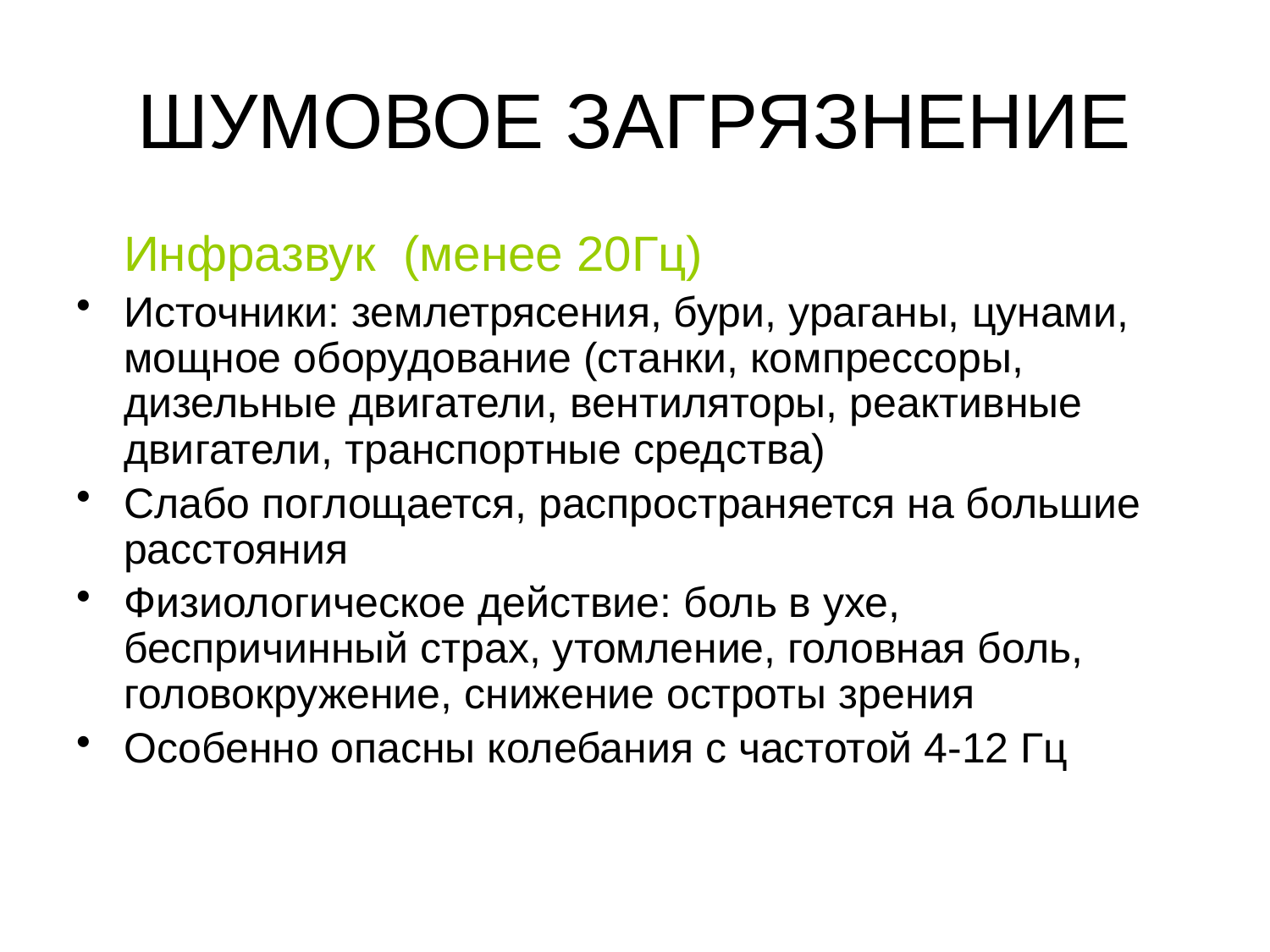

# ШУМОВОЕ ЗАГРЯЗНЕНИЕ
	Инфразвук  (менее 20Гц)
Источники: землетрясения, бури, ураганы, цунами, мощное оборудование (станки, компрессоры, дизельные двигатели, вентиляторы, реактивные двигатели, транспортные средства)
Слабо поглощается, распространяется на большие расстояния
Физиологическое действие: боль в ухе, беспричинный страх, утомление, головная боль, головокружение, снижение остроты зрения
Особенно опасны колебания с частотой 4-12 Гц